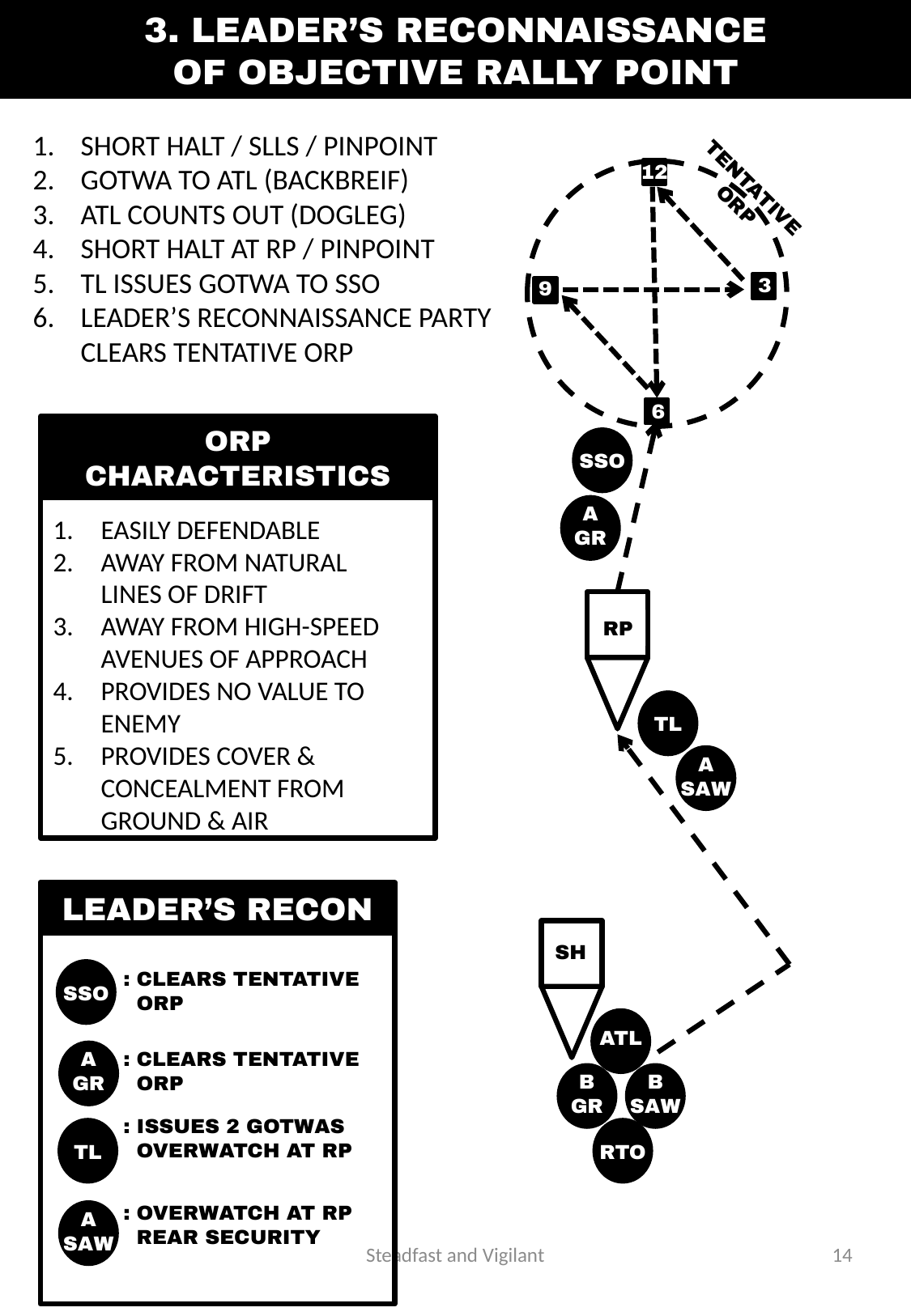

# 3. LEADER’S RECONNAISSANCE OF OBJECTIVE RALLY POINT
SHORT HALT / SLLS / PINPOINT
GOTWA TO ATL (BACKBREIF)
ATL COUNTS OUT (DOGLEG)
SHORT HALT AT RP / PINPOINT
TL ISSUES GOTWA TO SSO
LEADER’S RECONNAISSANCE PARTY
CLEARS TENTATIVE ORP
12

TENTATIVE
ORP
3

9

6

ORP CHARACTERISTICS

SSO

A
GR
EASILY DEFENDABLE
AWAY FROM NATURAL LINES OF DRIFT
AWAY FROM HIGH-SPEED AVENUES OF APPROACH
PROVIDES NO VALUE TO ENEMY
PROVIDES COVER & CONCEALMENT FROM GROUND & AIR

RP

TL

A
SAW
LEADER’S RECON

SSO
: CLEARS TENTATIVE
  ORP

A
GR

TL
A
SAW

: CLEARS TENTATIVE
  ORP
: ISSUES 2 GOTWAS
  OVERWATCH AT RP
: OVERWATCH AT RP
  REAR SECURITY

SH

ATL

B
GR

B
SAW

RTO
Steadfast and Vigilant
14